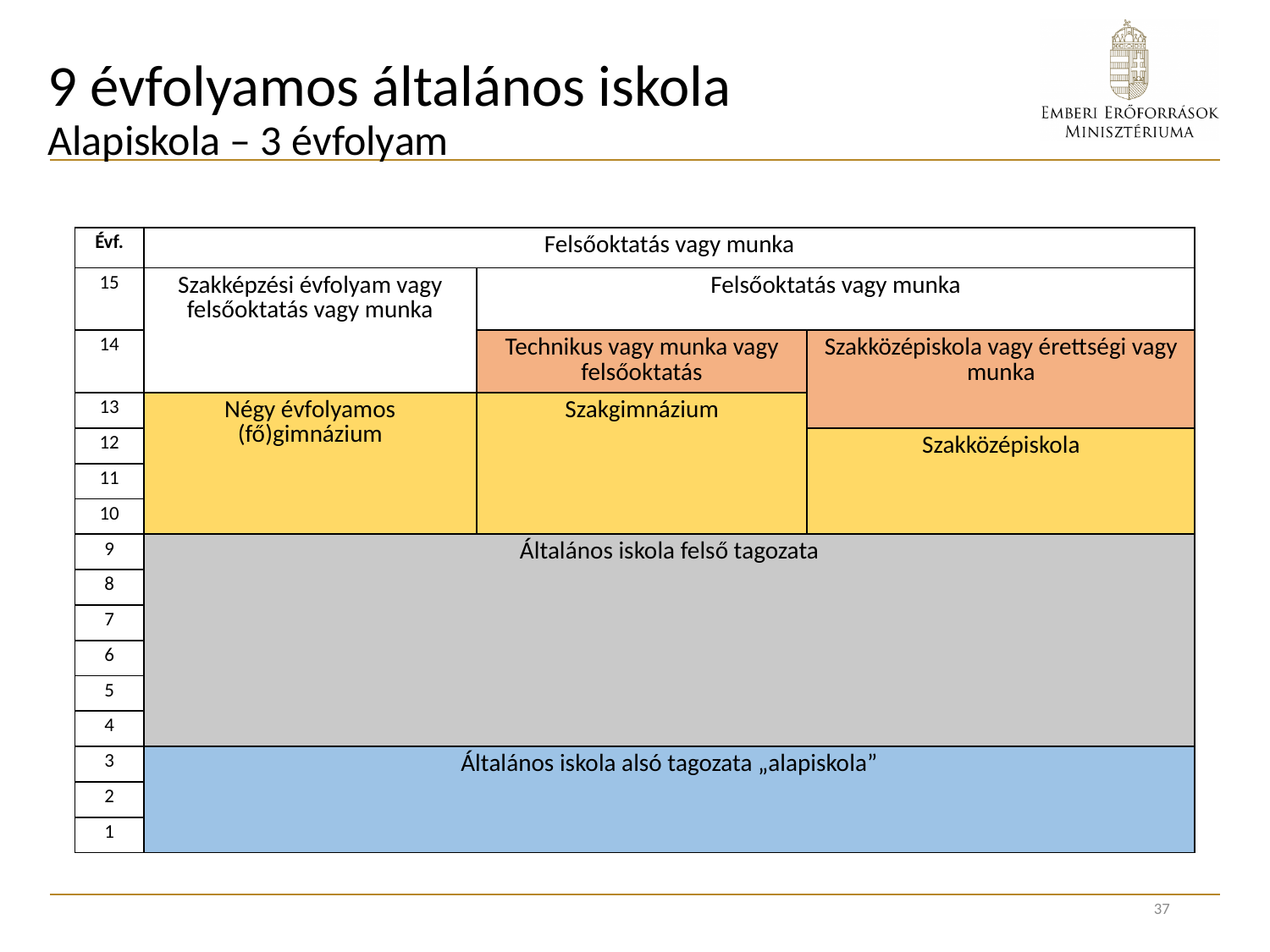

# 9 évfolyamos általános iskola Alapiskola – 3 évfolyam
| Évf. | Felsőoktatás vagy munka |  |  |
| --- | --- | --- | --- |
| 15 | Szakképzési évfolyam vagy felsőoktatás vagy munka | Felsőoktatás vagy munka |  |
| 14 |  | Technikus vagy munka vagy felsőoktatás | Szakközépiskola vagy érettségi vagy munka |
| 13 | Négy évfolyamos (fő)gimnázium | Szakgimnázium |  |
| 12 |  |  | Szakközépiskola |
| 11 |  |  |  |
| 10 |  |  |  |
| 9 | Általános iskola felső tagozata |  |  |
| 8 |  |  |  |
| 7 |  |  |  |
| 6 |  |  |  |
| 5 |  |  |  |
| 4 |  |  |  |
| 3 | Általános iskola alsó tagozata „alapiskola” |  |  |
| 2 |  |  |  |
| 1 |  |  |  |
37